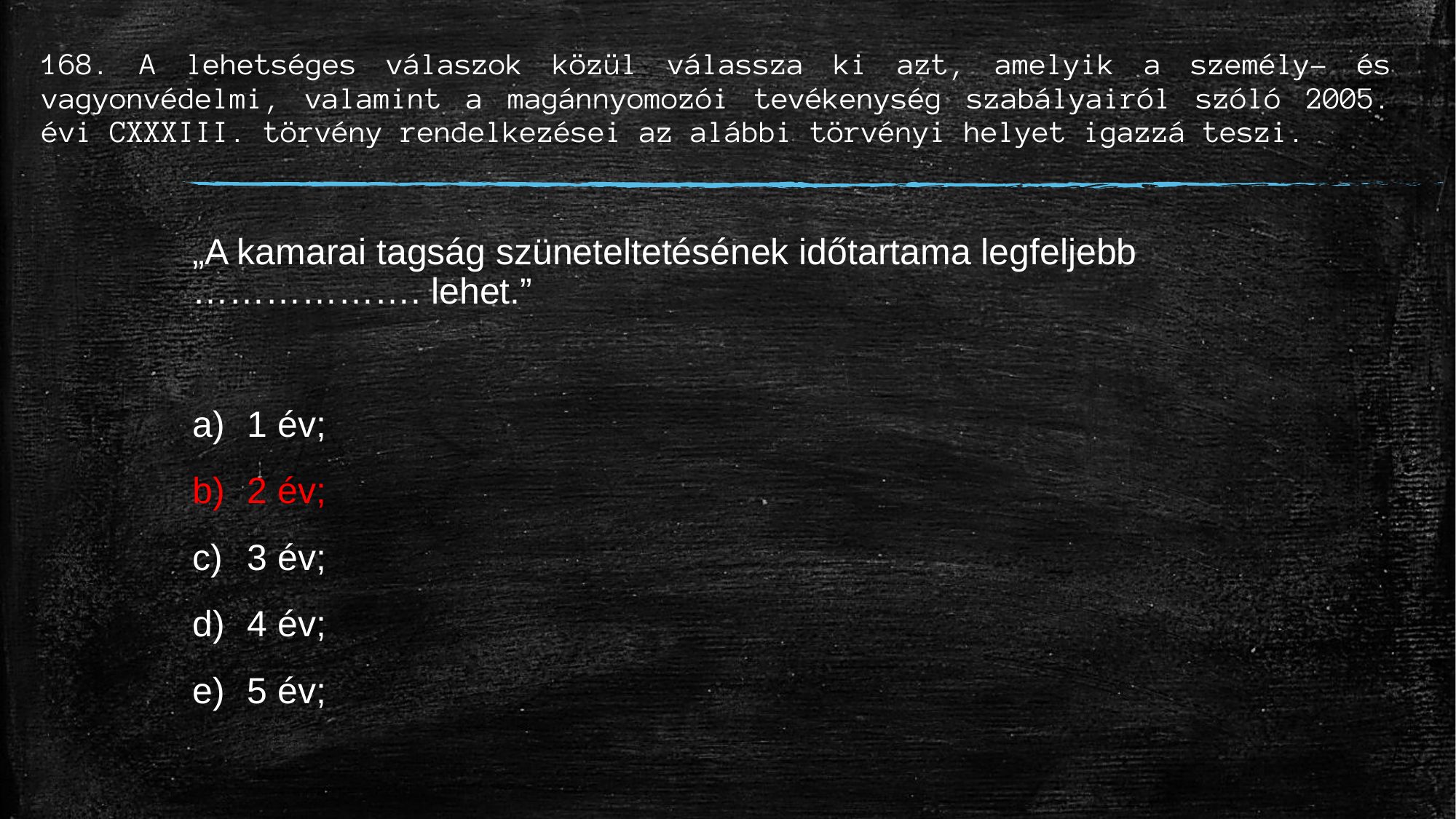

# 168. A lehetséges válaszok közül válassza ki azt, amelyik a személy- és vagyonvédelmi, valamint a magánnyomozói tevékenység szabályairól szóló 2005. évi CXXXIII. törvény rendelkezései az alábbi törvényi helyet igazzá teszi.
„A kamarai tagság szüneteltetésének időtartama legfeljebb ………………. lehet.”

1 év;
2 év;
3 év;
4 év;
5 év;